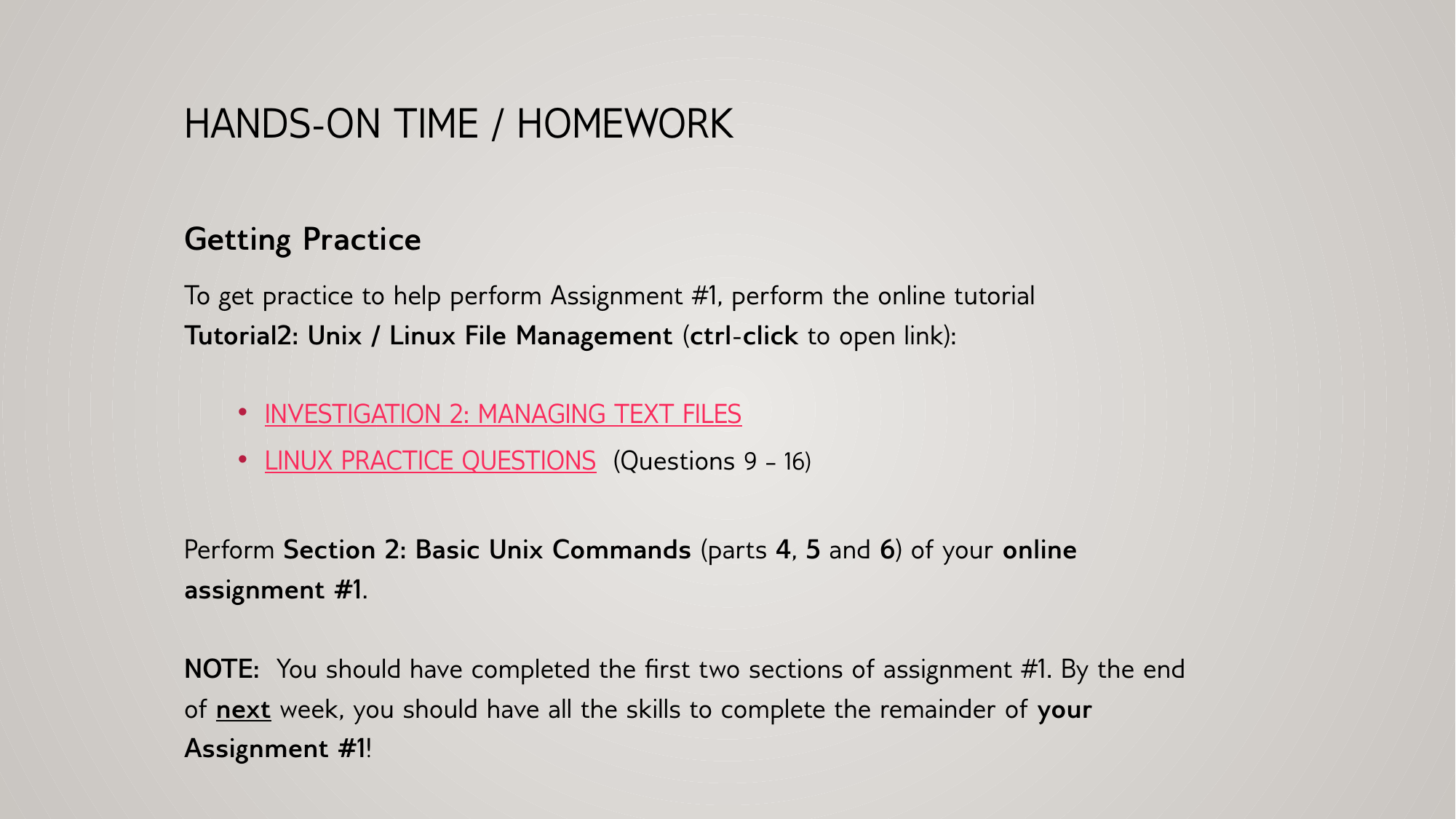

# Hands-on Time / HOMEWORK
Getting Practice
To get practice to help perform Assignment #1, perform the online tutorial
Tutorial2: Unix / Linux File Management (ctrl-click to open link):
INVESTIGATION 2: MANAGING TEXT FILES
LINUX PRACTICE QUESTIONS  (Questions 9 – 16)
Perform Section 2: Basic Unix Commands (parts 4, 5 and 6) of your online assignment #1.
NOTE:  You should have completed the first two sections of assignment #1. By the end of next week, you should have all the skills to complete the remainder of your Assignment #1!